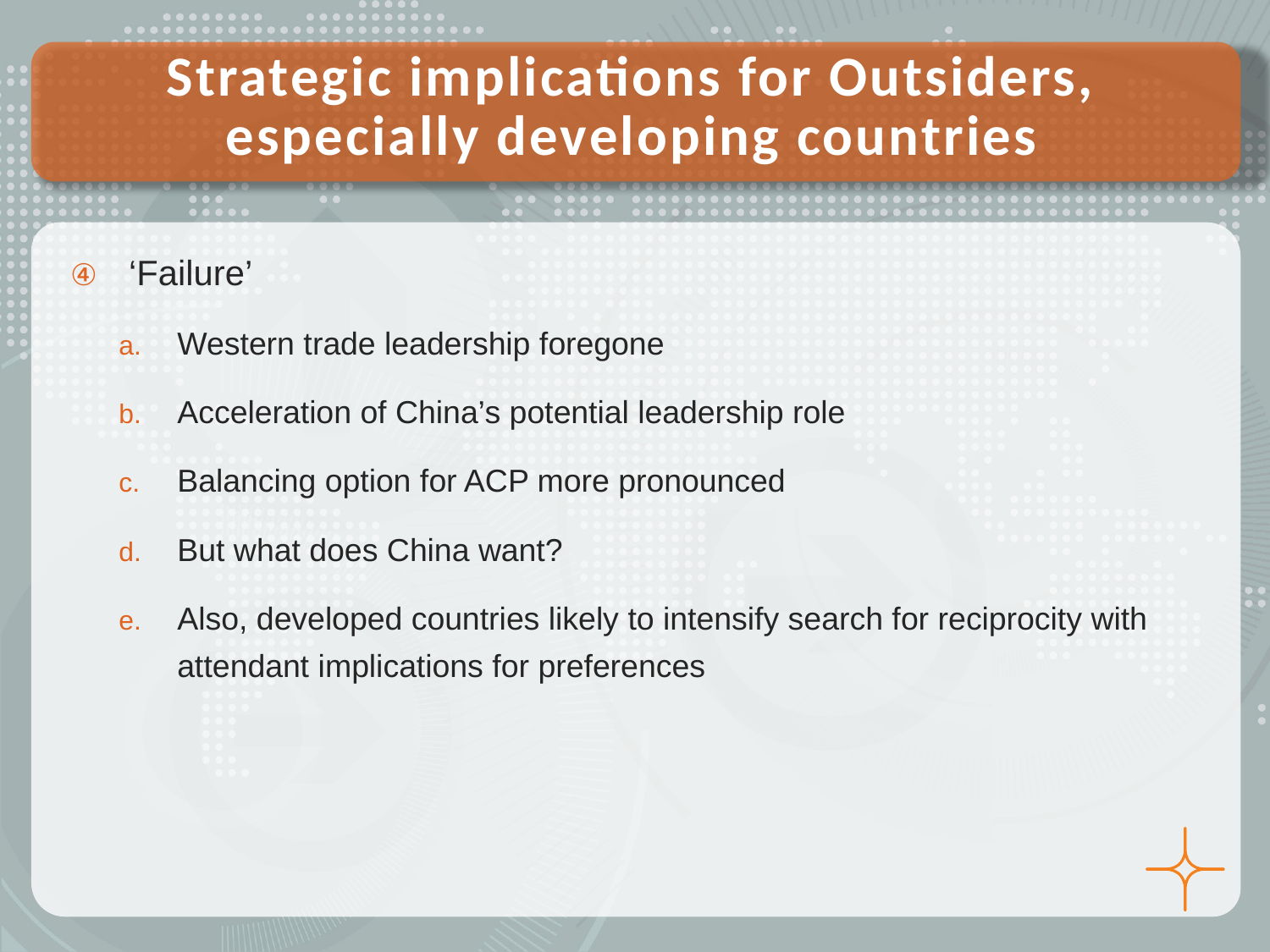

# Strategic implications for Outsiders, especially developing countries
‘Failure’
Western trade leadership foregone
Acceleration of China’s potential leadership role
Balancing option for ACP more pronounced
But what does China want?
Also, developed countries likely to intensify search for reciprocity with attendant implications for preferences